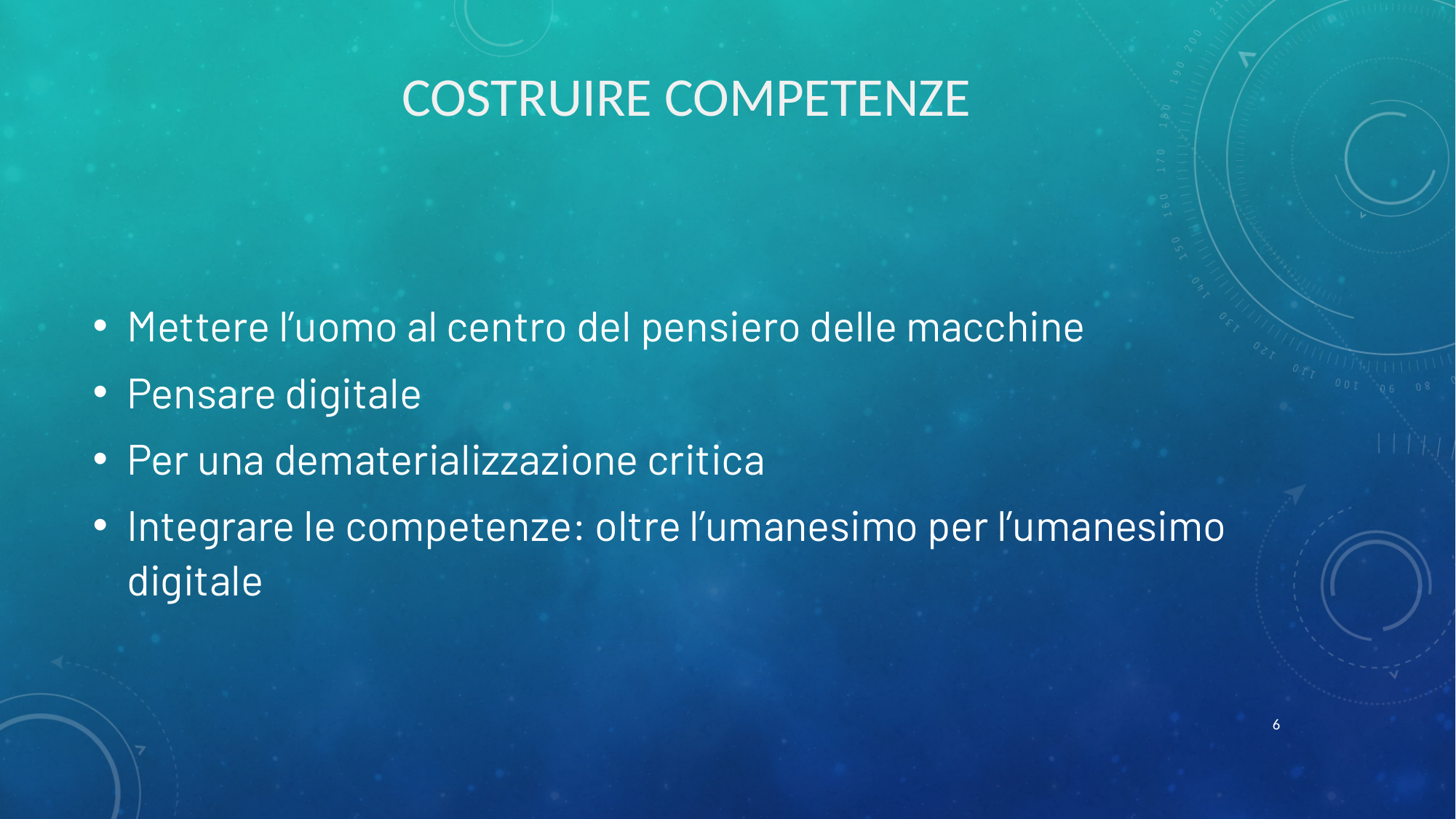

# Costruire competenze
Mettere l’uomo al centro del pensiero delle macchine
Pensare digitale
Per una dematerializzazione critica
Integrare le competenze: oltre l’umanesimo per l’umanesimo digitale

6